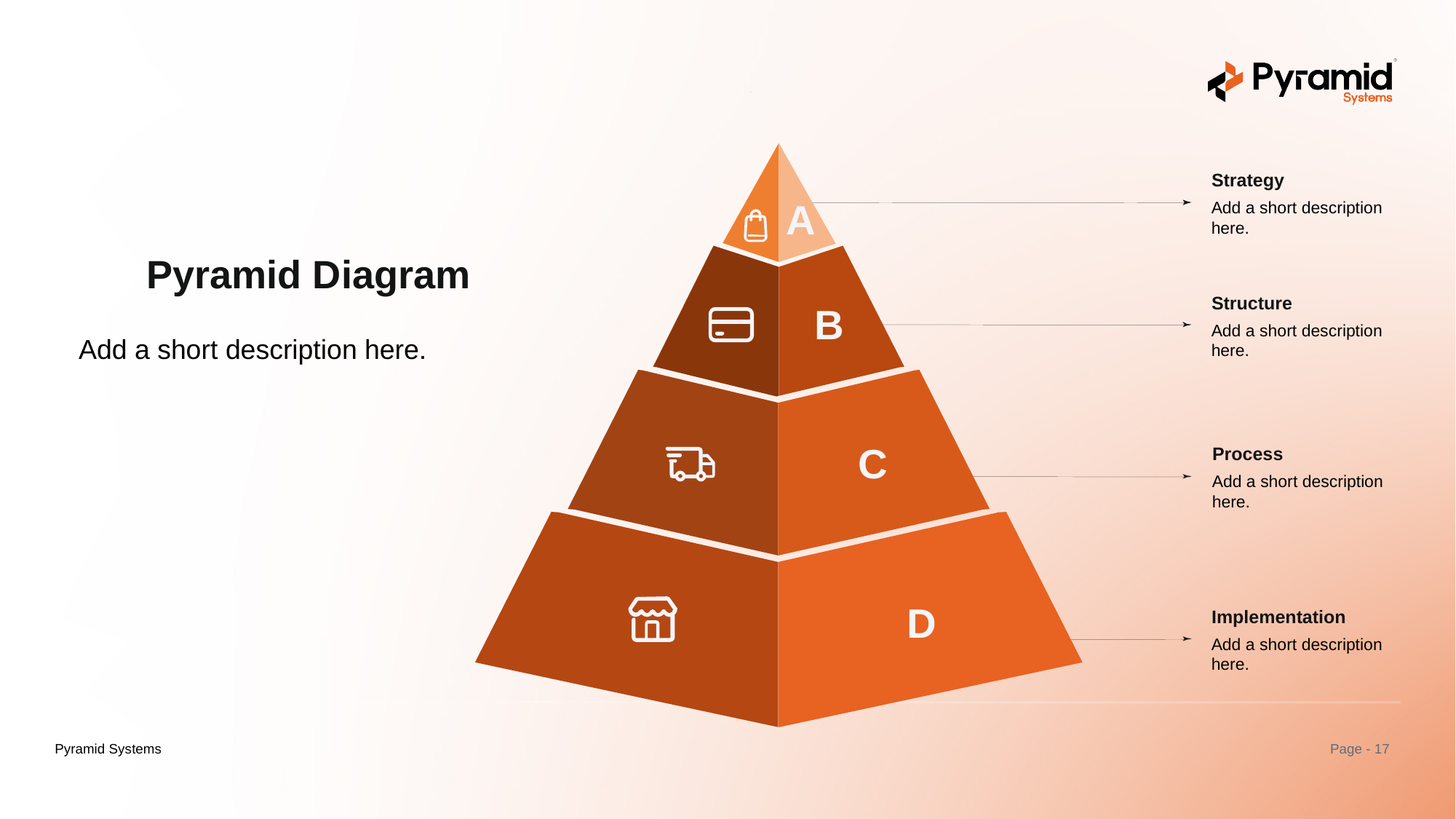

Strategy
A
Add a short description here.

Pyramid Diagram
Add a short description here.

Structure
B

Add a short description here.

C
Process

Add a short description here.

D

Implementation

Add a short description here.